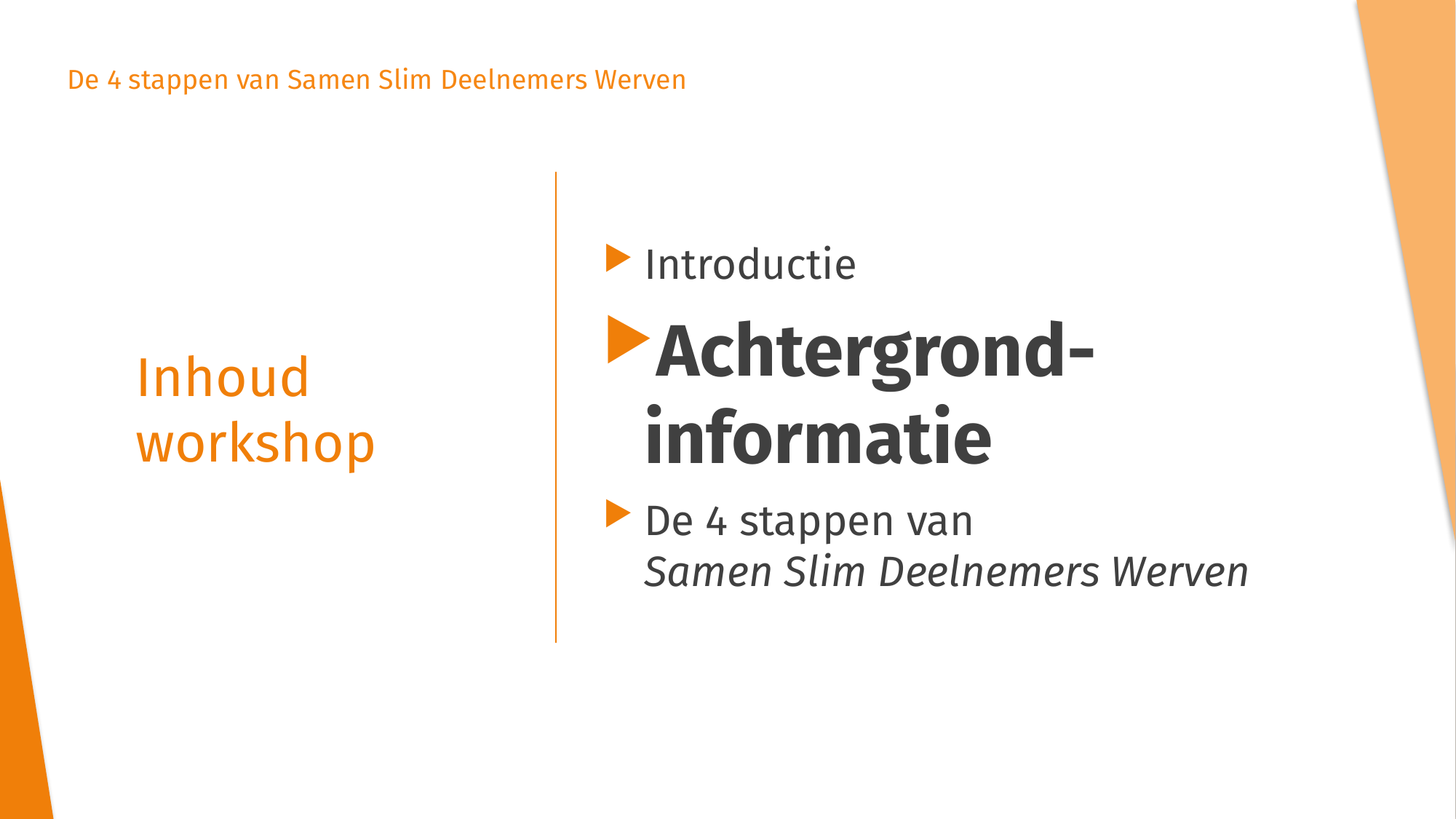

De 4 stappen van Samen Slim Deelnemers Werven
# Inhoud workshop
Introductie
Achtergrond-informatie
De 4 stappen van
Samen Slim Deelnemers Werven

12